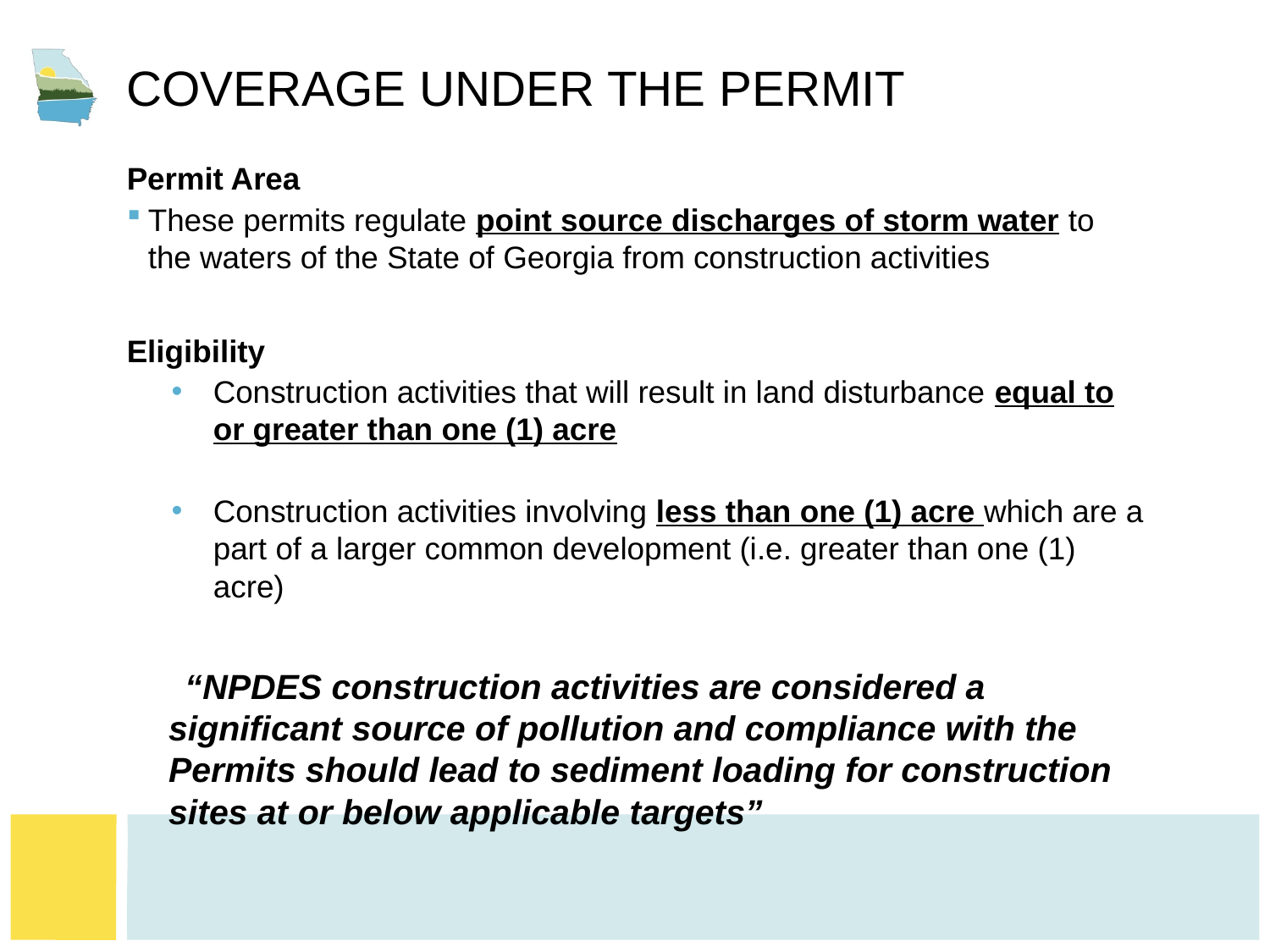

# Coverage Under the Permit
Permit Area
These permits regulate point source discharges of storm water to the waters of the State of Georgia from construction activities

Eligibility
Construction activities that will result in land disturbance equal to or greater than one (1) acre

Construction activities involving less than one (1) acre which are a part of a larger common development (i.e. greater than one (1) acre)

      “NPDES construction activities are considered a significant source of pollution and compliance with the Permits should lead to sediment loading for construction sites at or below applicable targets”